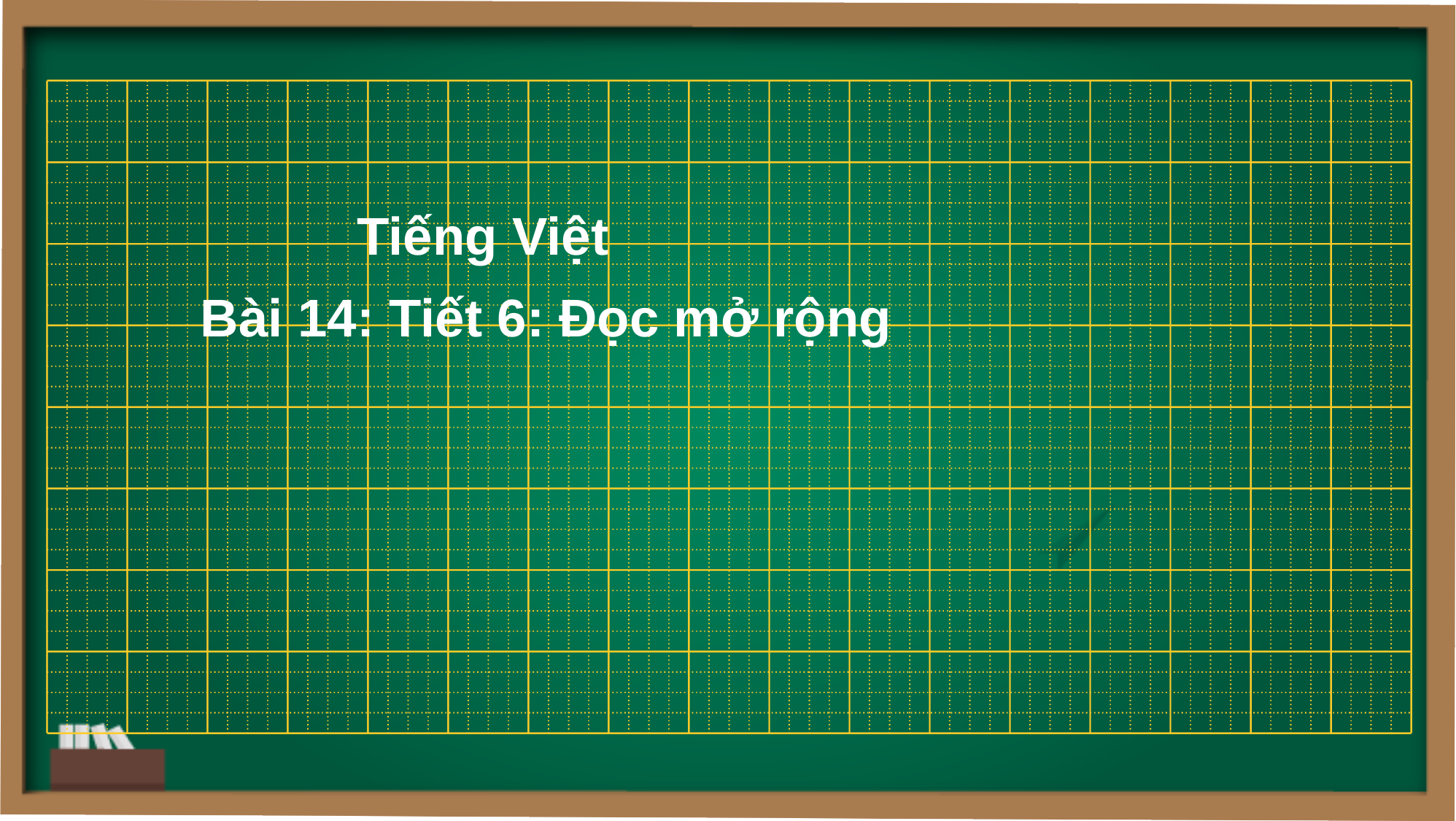

Tiếng Việt
Bài 14: Tiết 6: Đọc mở rộng